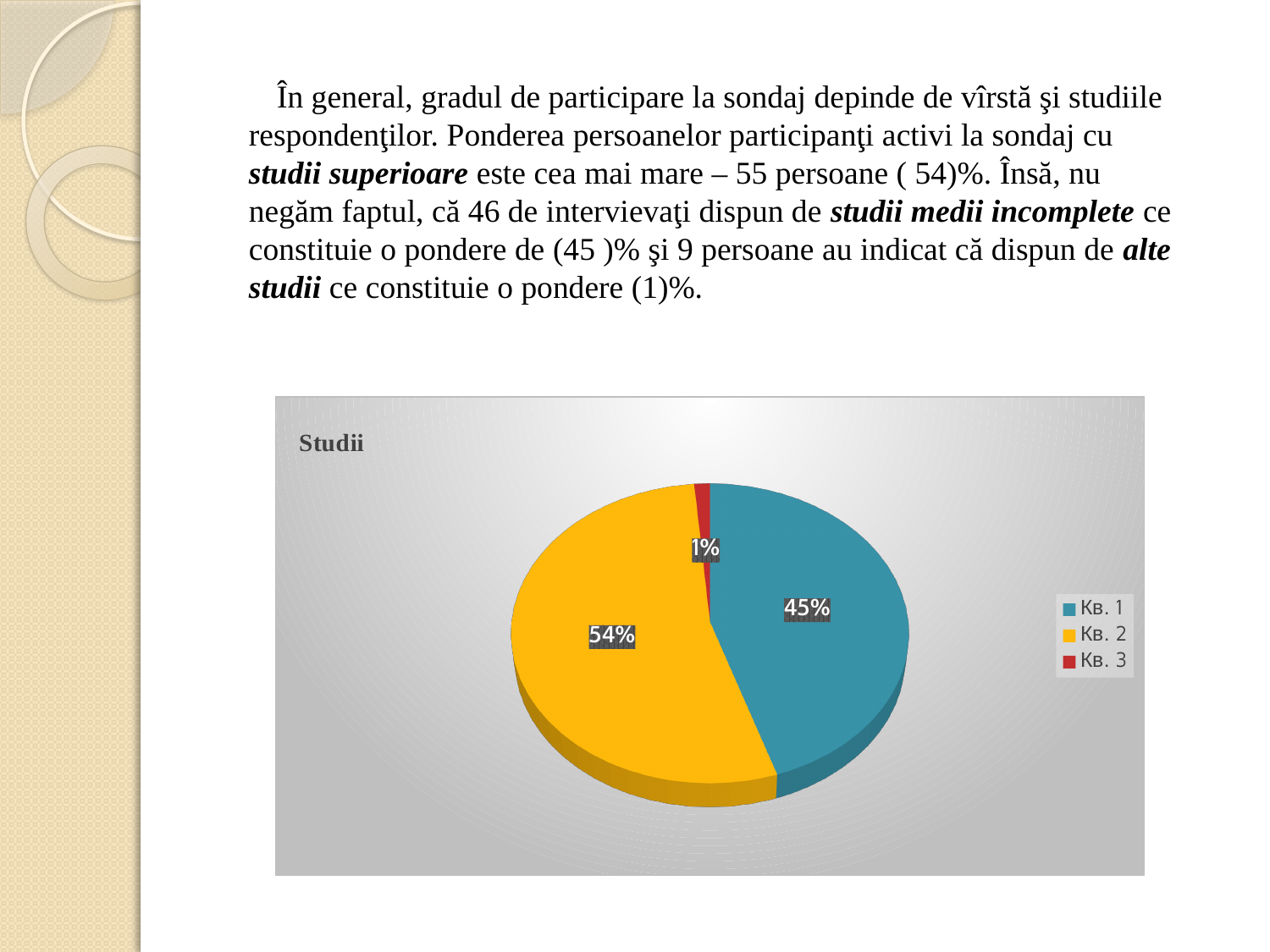

În general, gradul de participare la sondaj depinde de vîrstă şi studiile respondenţilor. Ponderea persoanelor participanţi activi la sondaj cu studii superioare este cea mai mare – 55 persoane ( 54)%. Însă, nu negăm faptul, că 46 de intervievaţi dispun de studii medii incomplete ce constituie o pondere de (45 )% şi 9 persoane au indicat că dispun de alte studii ce constituie o pondere (1)%.

[unsupported chart]